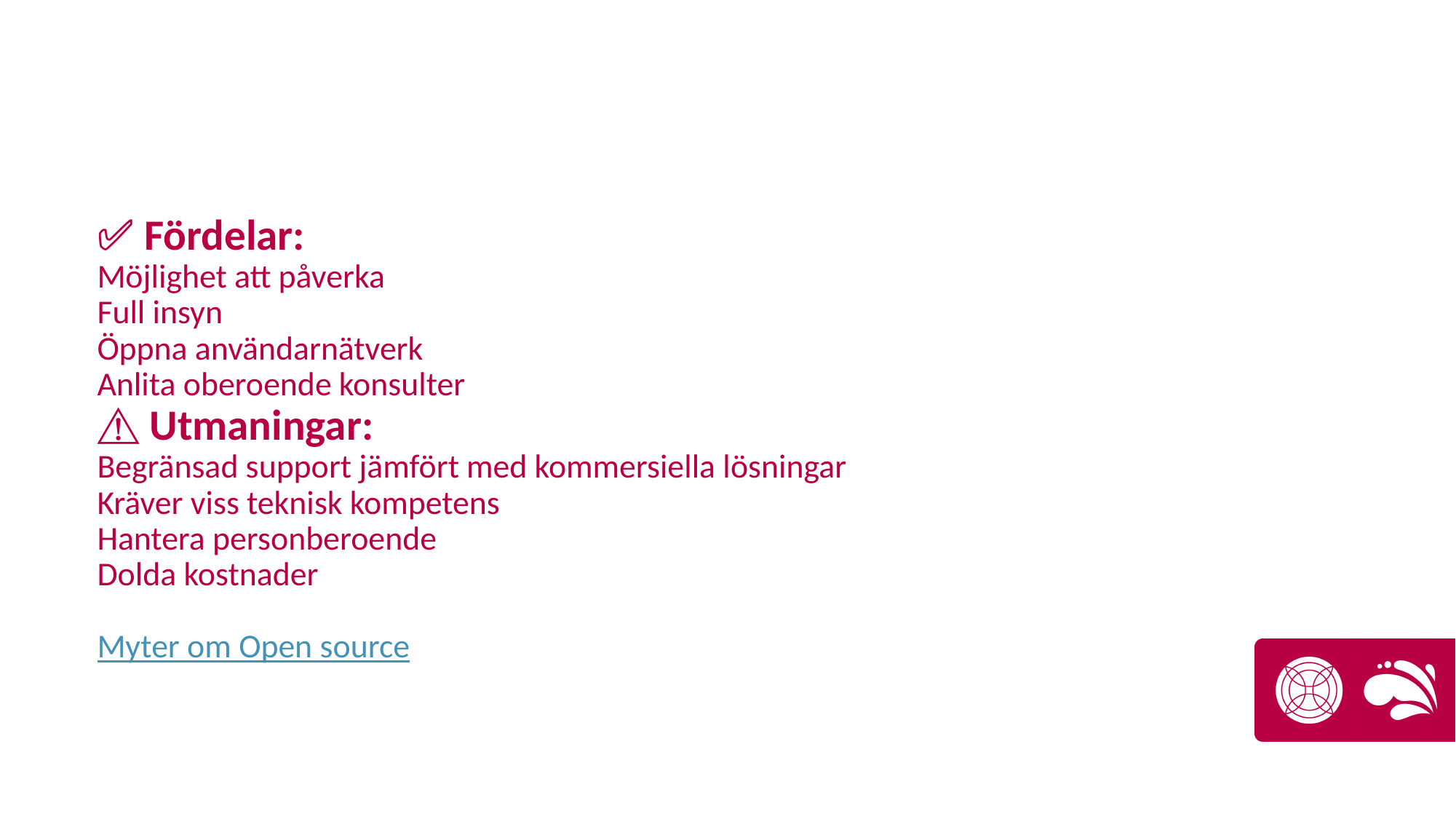

# ✅ Fördelar: Möjlighet att påverka Full insyn Öppna användarnätverk Anlita oberoende konsulter ⚠️ Utmaningar: Begränsad support jämfört med kommersiella lösningar Kräver viss teknisk kompetens Hantera personberoende Dolda kostnader Myter om Open source